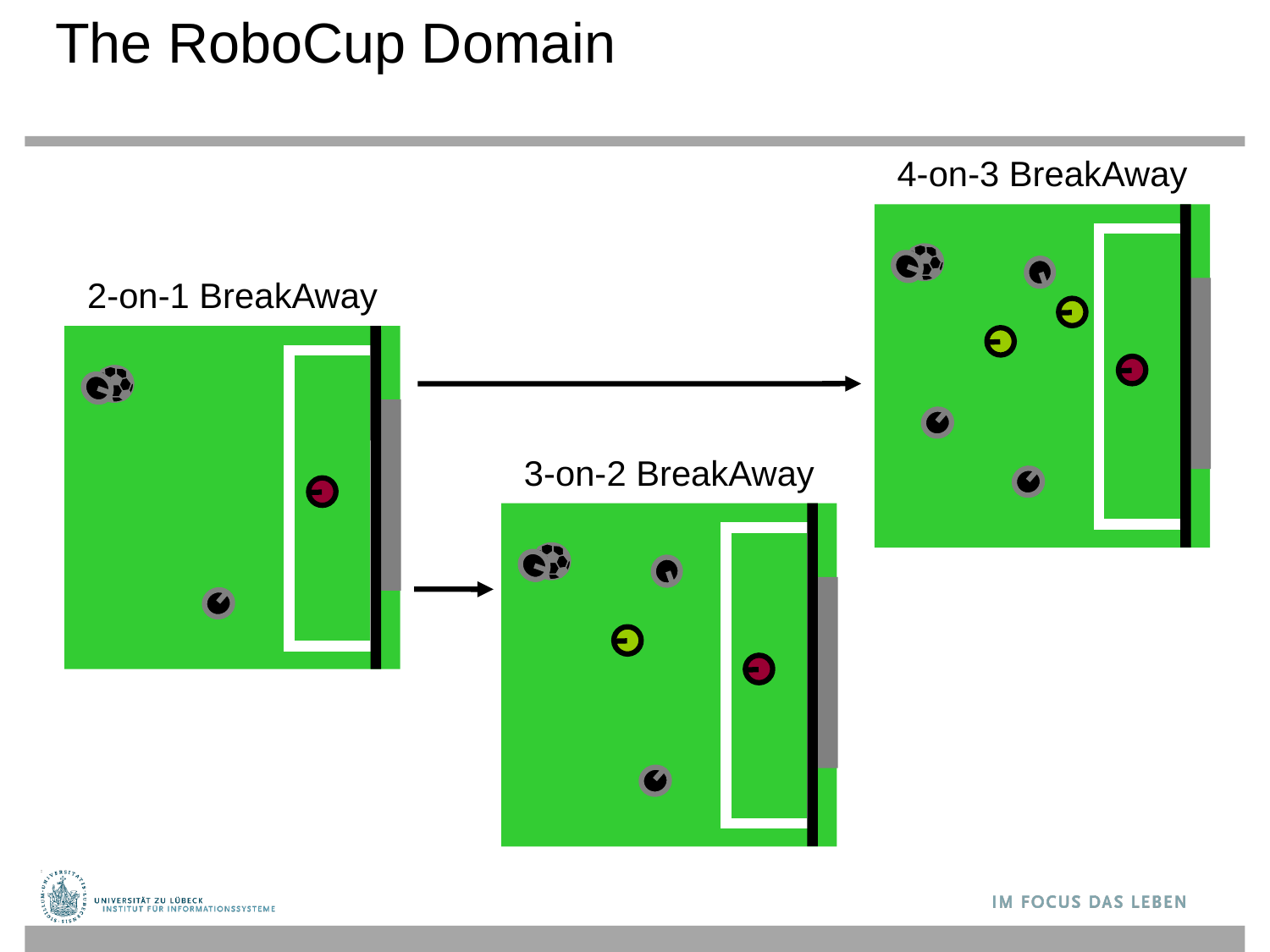

# The RoboCup Domain
4-on-3 BreakAway

2-on-1 BreakAway

3-on-2 BreakAway